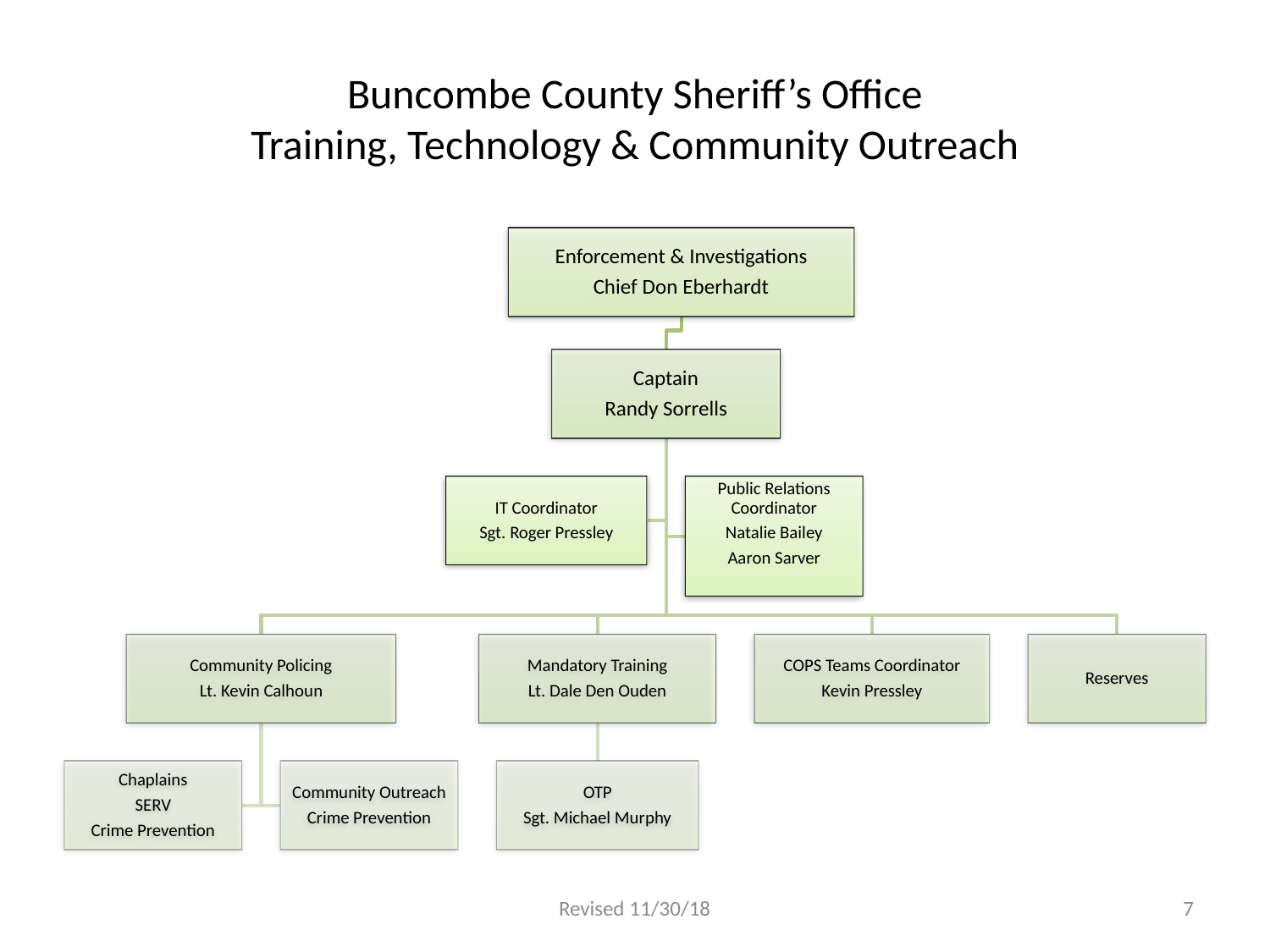

# Buncombe County Sheriff’s Office Training, Technology & Community Outreach
Enforcement & Investigations
Chief Don Eberhardt
Captain
Randy Sorrells
Community Policing
Lt. Kevin Calhoun
Chaplains
SERV
Crime Prevention
Community Outreach
Crime Prevention
Mandatory Training
Lt. Dale Den Ouden
OTP
Sgt. Michael Murphy
COPS Teams Coordinator
Kevin Pressley
Reserves
IT Coordinator
Sgt. Roger Pressley
Public Relations Coordinator
Natalie Bailey
Aaron Sarver

Revised 11/30/18
7